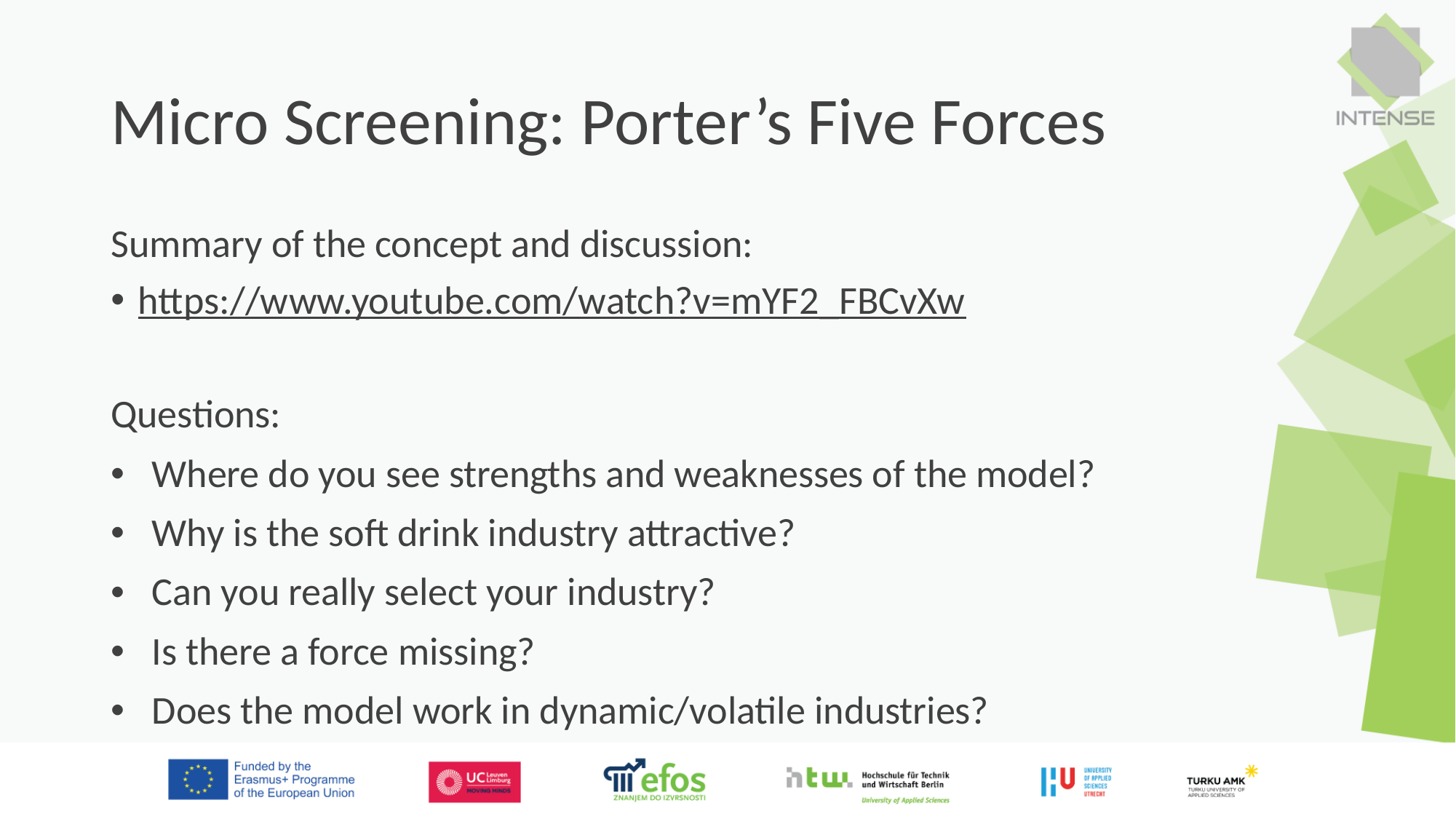

# Micro Screening: Porter’s Five Forces
Summary of the concept and discussion:
https://www.youtube.com/watch?v=mYF2_FBCvXw

Questions:
Where do you see strengths and weaknesses of the model?
Why is the soft drink industry attractive?
Can you really select your industry?
Is there a force missing?
Does the model work in dynamic/volatile industries?